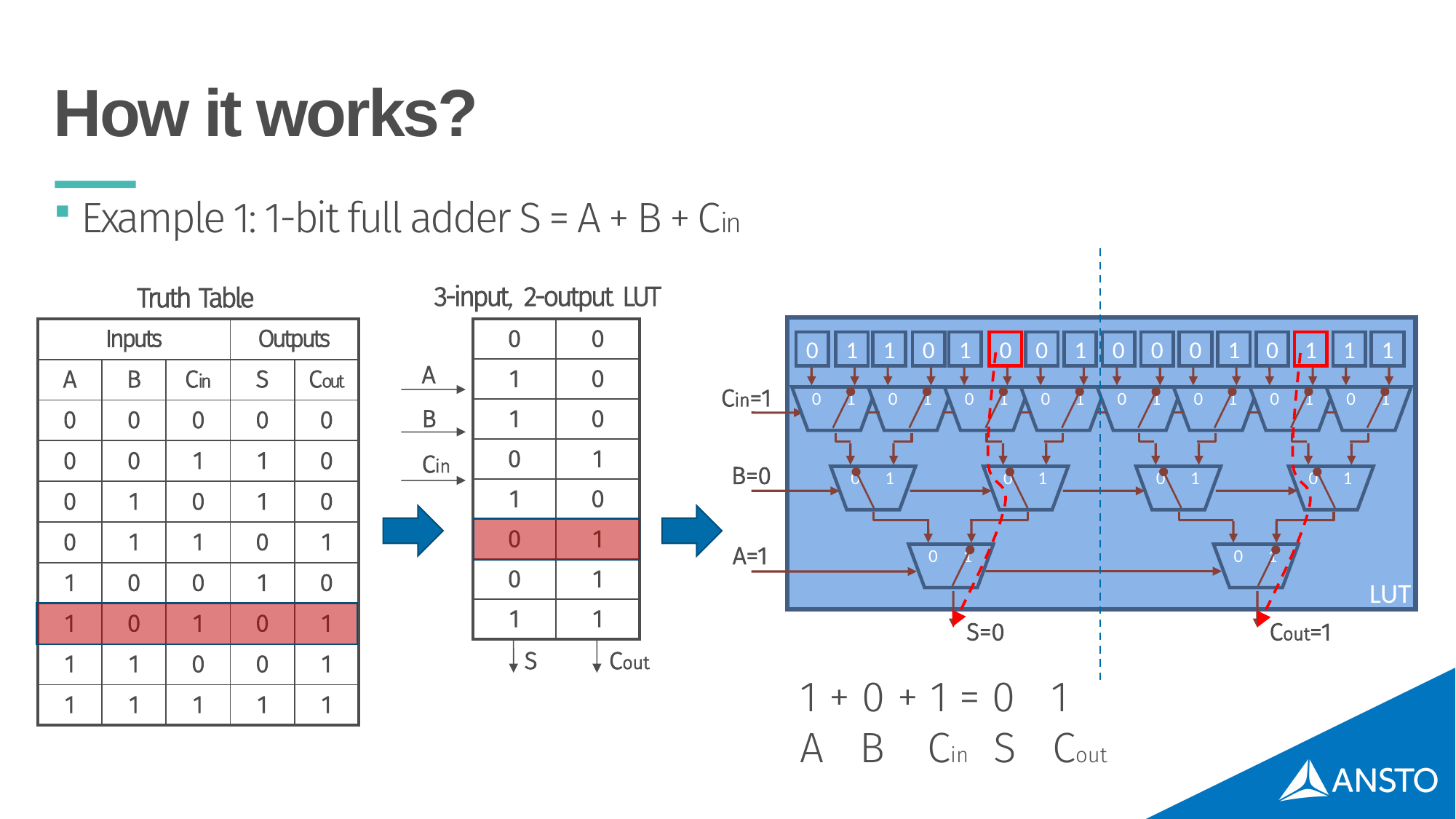

# How it works?
Example 1: 1-bit full adder S = A + B + Cin

3-input, 2-output LUT
Truth Table

0
1
1
0
1
0
0
1
0
0
0
1
0
1
1
1

0      1

0      1

0      1

0      1

0      1

0      1

0      1

0      1

0      1

0      1

0      1

0      1

0      1

0      1

| Inputs |  |  | Outputs |  |
| --- | --- | --- | --- | --- |
| A | B | Cin | S | Cout |
| 0 | 0 | 0 | 0 | 0 |
| 0 | 0 | 1 | 1 | 0 |
| 0 | 1 | 0 | 1 | 0 |
| 0 | 1 | 1 | 0 | 1 |
| 1 | 0 | 0 | 1 | 0 |
| 1 | 0 | 1 | 0 | 1 |
| 1 | 1 | 0 | 0 | 1 |
| 1 | 1 | 1 | 1 | 1 |
| 0 | 0 |
| --- | --- |
| 1 | 0 |
| 1 | 0 |
| 0 | 1 |
| 1 | 0 |
| 0 | 1 |
| 0 | 1 |
| 1 | 1 |

A
Cin=1

B

Cin
B=0

A=1
LUT

S=0
Cout=1

S
Cout
1 + 0 + 1 = 0   1
A   B    Cin   S   Cout